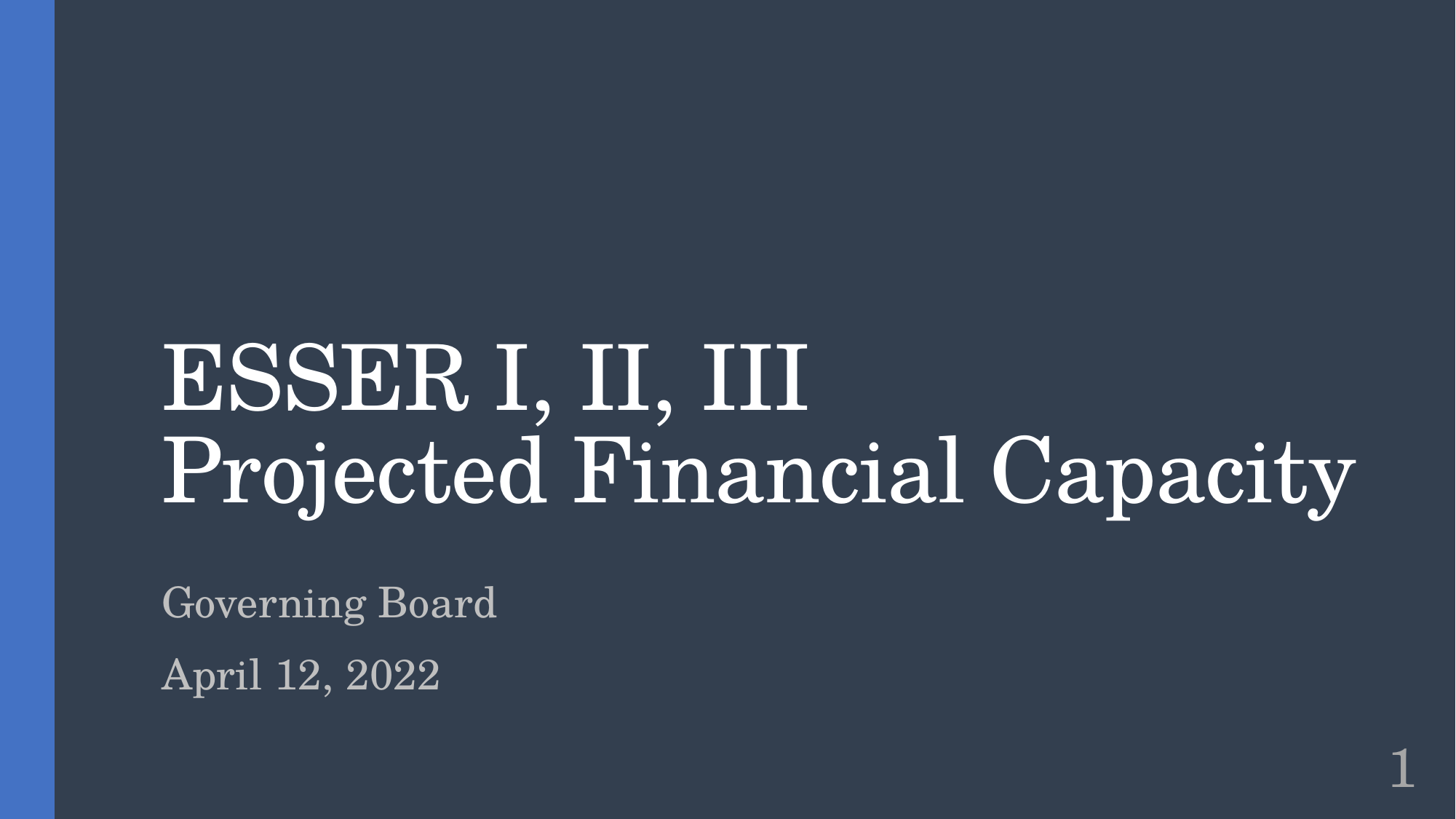

# ESSER I, II, III Projected Financial Capacity
Governing Board
April 12, 2022
1